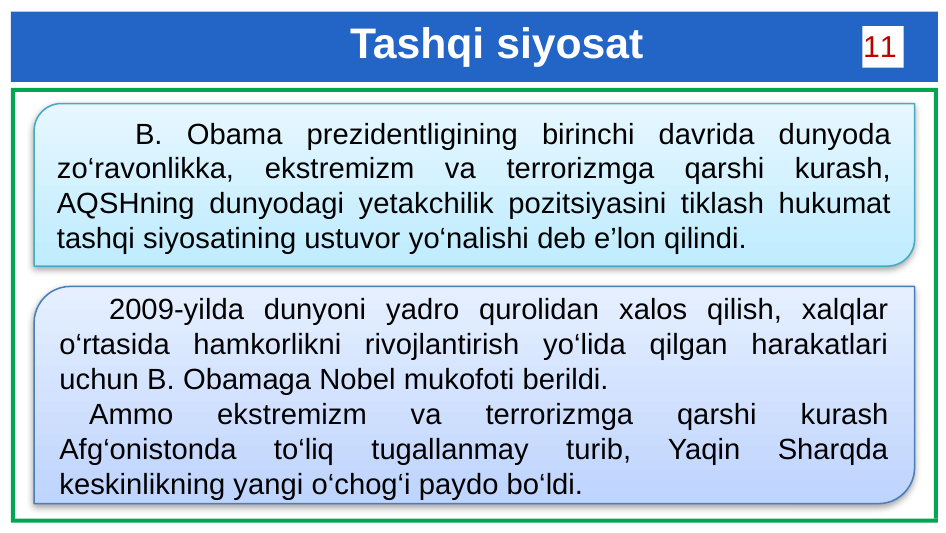

# Tashqi siyosat
11

  B. Obama prezidentligining birinchi davrida dunyoda zo‘ravonlikka, ekstremizm va terrorizmga qarshi kurash, AQSHning dunyodagi yetakchilik pozitsiyasini tiklash hukumat tashqi siyosatining ustuvor yo‘nalishi deb e’lon qilindi.
 2009-yilda dunyoni yadro qurolidan xalos qilish, xalqlar o‘rtasida hamkorlikni rivojlantirish yo‘lida qilgan harakatlari uchun B. Obamaga Nobel mukofoti berildi.
Ammo ekstremizm va terrorizmga qarshi kurash Afg‘onistonda to‘liq tugallanmay turib, Yaqin Sharqda keskinlikning yangi o‘chog‘i paydo bo‘ldi.